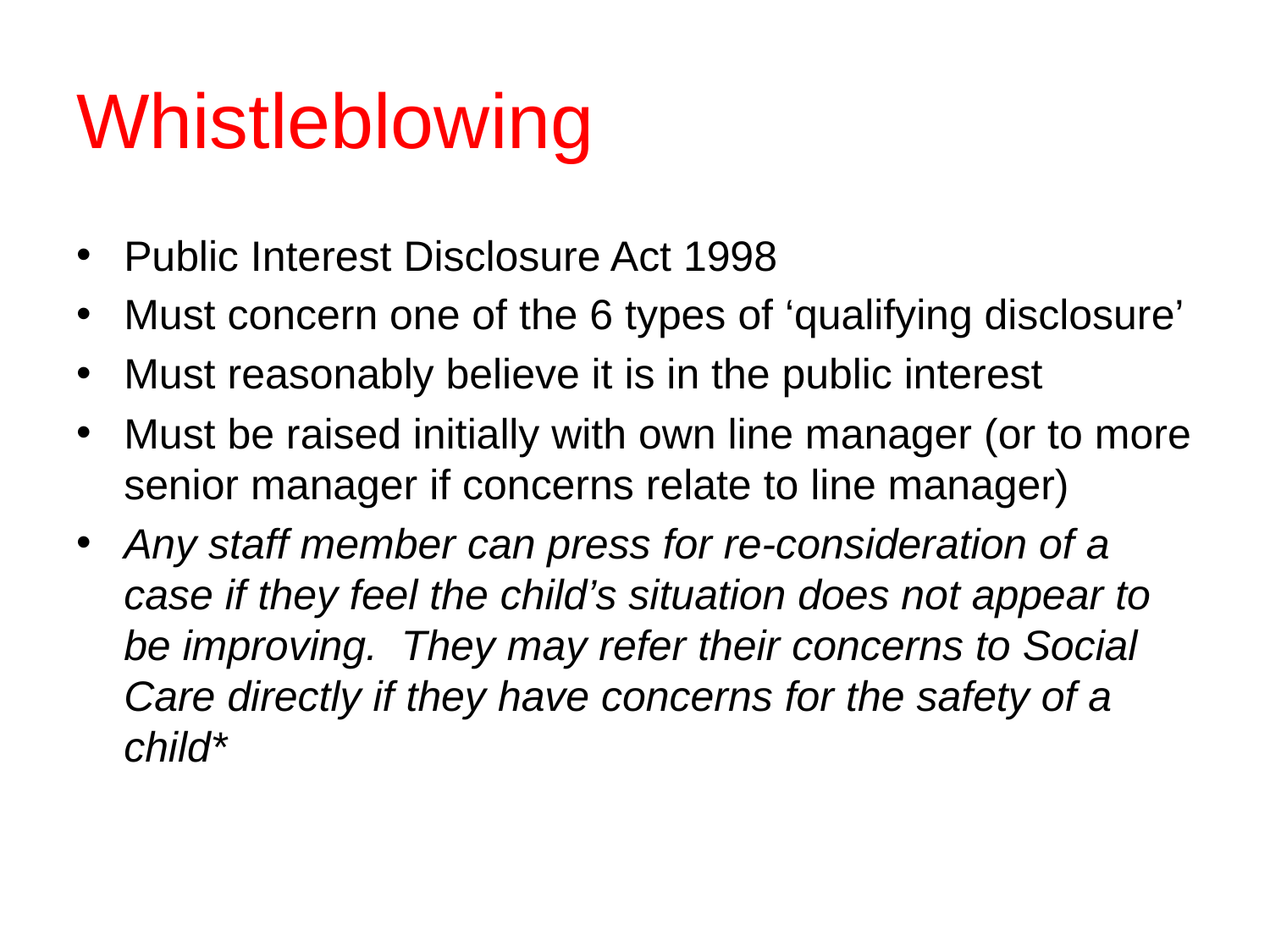

# Whistleblowing
Public Interest Disclosure Act 1998
Must concern one of the 6 types of ‘qualifying disclosure’
Must reasonably believe it is in the public interest
Must be raised initially with own line manager (or to more senior manager if concerns relate to line manager)
Any staff member can press for re-consideration of a case if they feel the child’s situation does not appear to be improving.  They may refer their concerns to Social Care directly if they have concerns for the safety of a child*